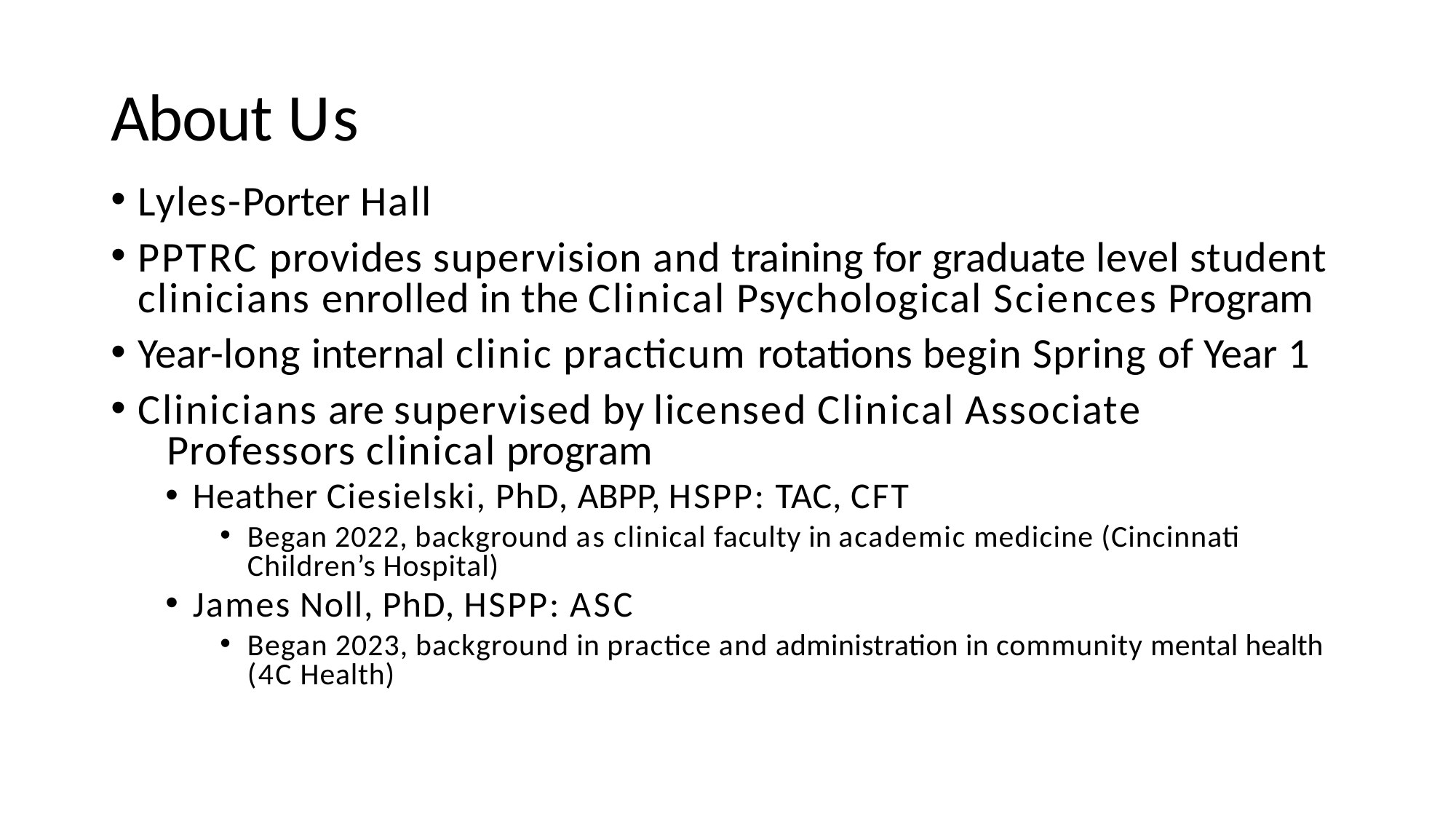

# About Us
Lyles-Porter Hall
PPTRC provides supervision and training for graduate level student 	clinicians enrolled in the Clinical Psychological Sciences Program
Year-long internal clinic practicum rotations begin Spring of Year 1
Clinicians are supervised by licensed Clinical Associate 	Professors clinical program
Heather Ciesielski, PhD, ABPP, HSPP: TAC, CFT
Began 2022, background as clinical faculty in academic medicine (Cincinnati Children’s Hospital)
James Noll, PhD, HSPP: ASC
Began 2023, background in practice and administration in community mental health (4C Health)